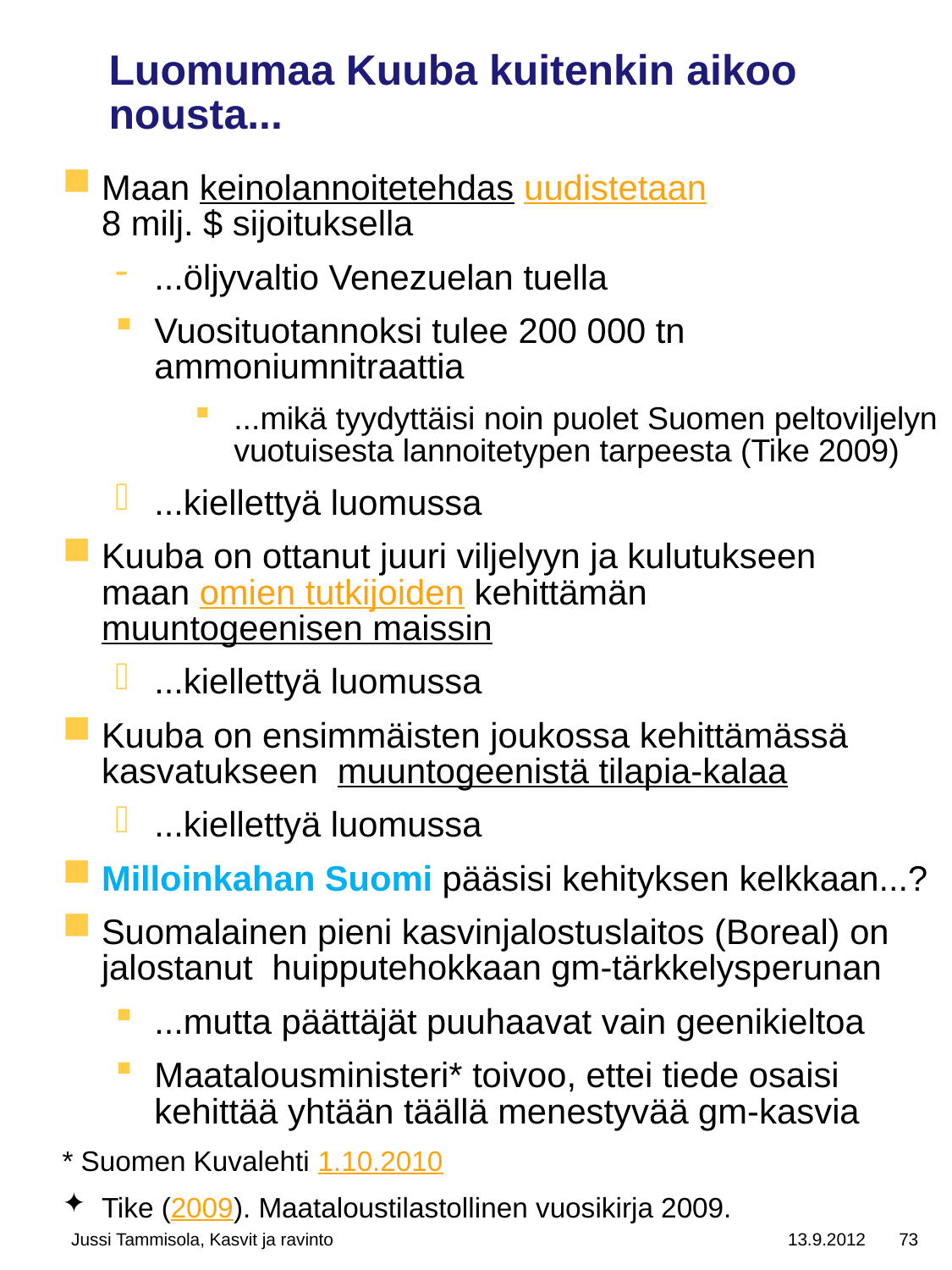

# Luomumaa Kuuba kuitenkin aikoo nousta...
Maan keinolannoitetehdas uudistetaan
8 milj. $ sijoituksella
...öljyvaltio Venezuelan tuella
Vuosituotannoksi tulee 200 000 tn ammoniumnitraattia
...mikä tyydyttäisi noin puolet Suomen peltoviljelyn vuotuisesta lannoitetypen tarpeesta (Tike 2009)
...kiellettyä luomussa
Kuuba on ottanut juuri viljelyyn ja kulutukseen
maan omien tutkijoiden kehittämän
muuntogeenisen maissin
...kiellettyä luomussa
Kuuba on ensimmäisten joukossa kehittämässä kasvatukseen  muuntogeenistä tilapia-kalaa
...kiellettyä luomussa
Milloinkahan Suomi pääsisi kehityksen kelkkaan...?
Suomalainen pieni kasvinjalostuslaitos (Boreal) on jalostanut  huipputehokkaan gm-tärkkelysperunan
...mutta päättäjät puuhaavat vain geenikieltoa
Maatalousministeri* toivoo, ettei tiede osaisi kehittää yhtään täällä menestyvää gm-kasvia
* Suomen Kuvalehti 1.10.2010
Tike (2009). Maataloustilastollinen vuosikirja 2009.

Jussi Tammisola, Kasvit ja ravinto
13.9.2012
73